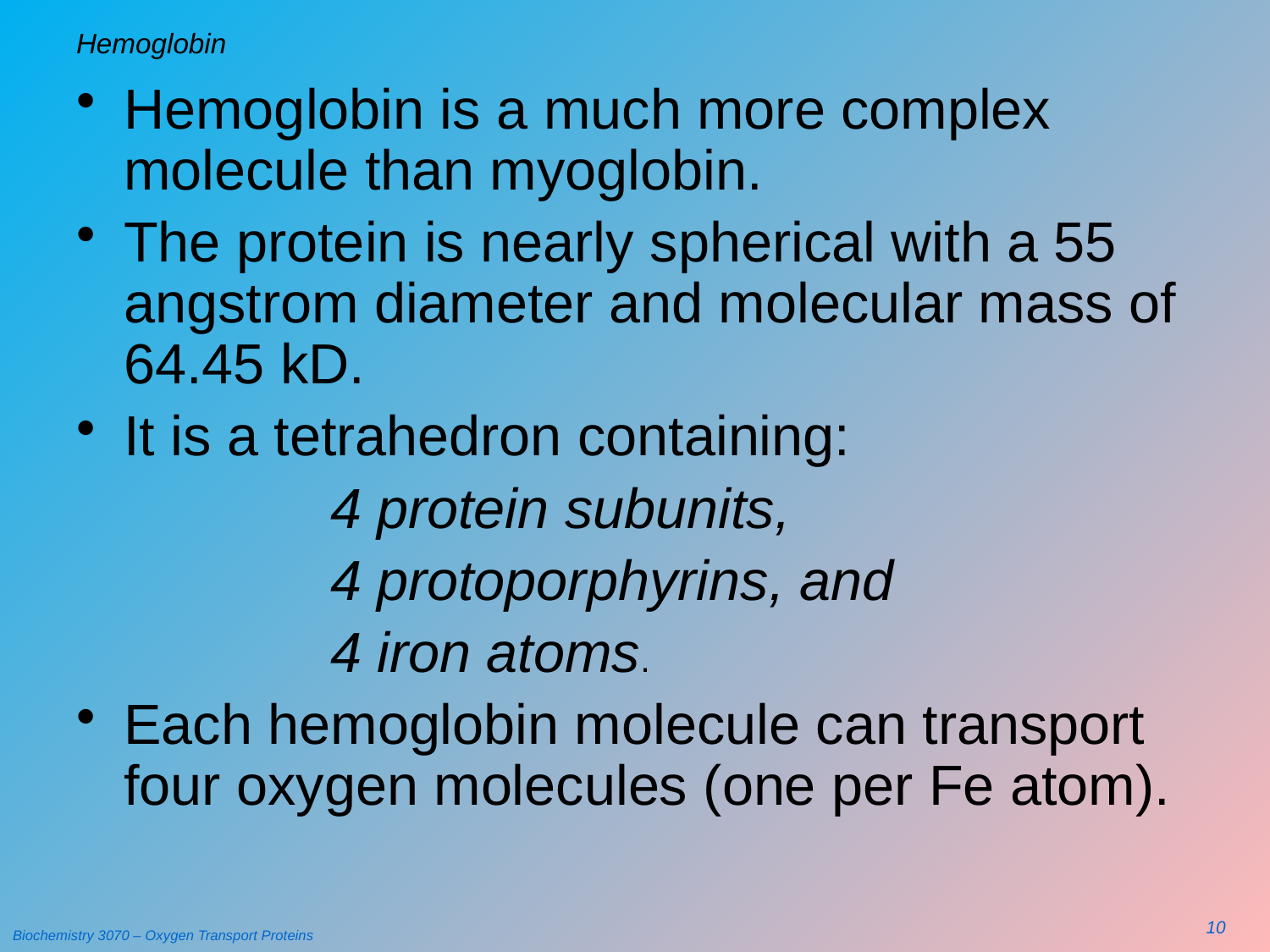

# Hemoglobin
Hemoglobin is a much more complex molecule than myoglobin.
The protein is nearly spherical with a 55 angstrom diameter and molecular mass of 64.45 kD.
It is a tetrahedron containing:
4 protein subunits,
4 protoporphyrins, and
4 iron atoms.
Each hemoglobin molecule can transport four oxygen molecules (one per Fe atom).
10
Biochemistry 3070 – Oxygen Transport Proteins